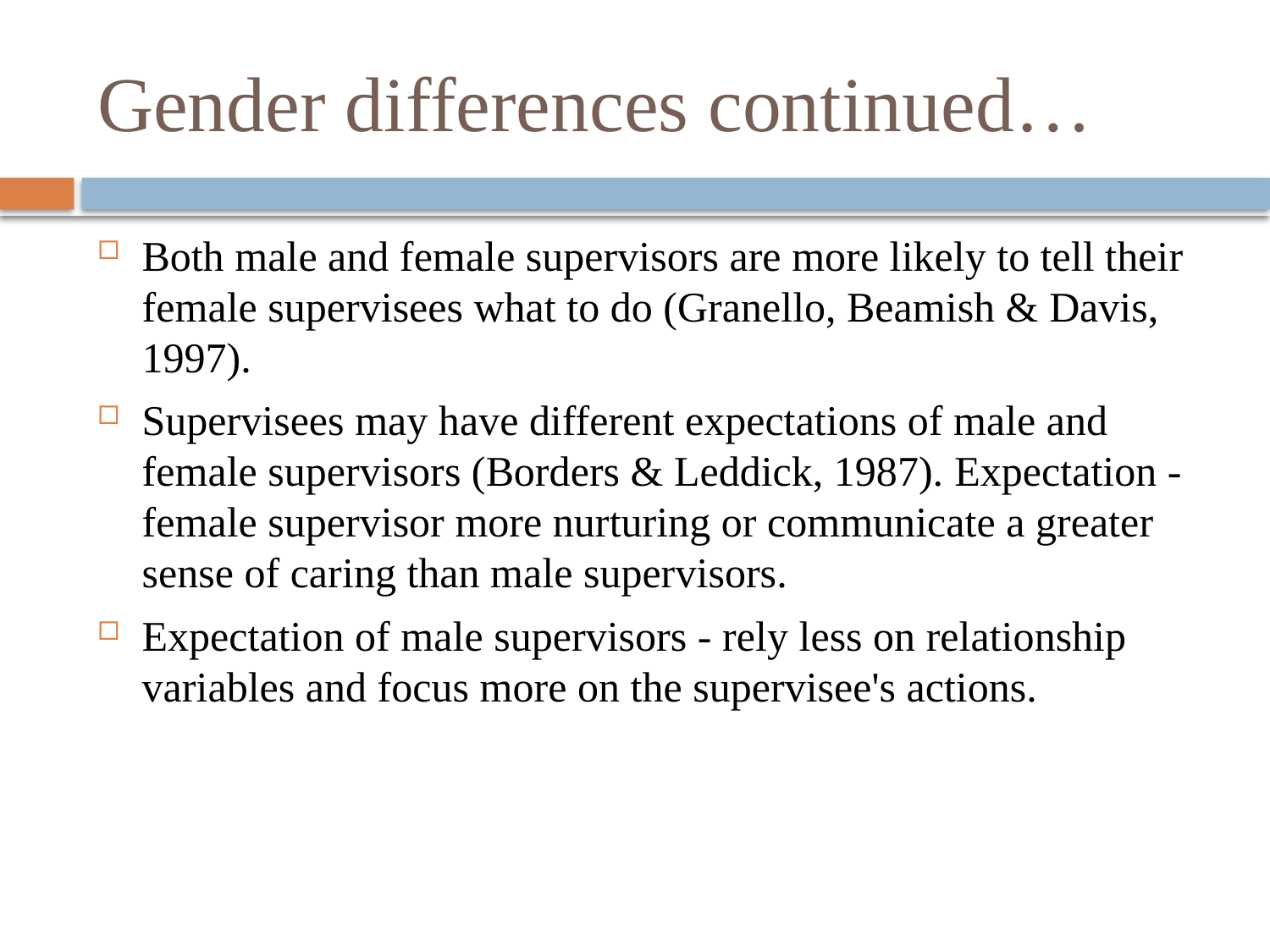

# Gender differences continued…
Both male and female supervisors are more likely to tell their female supervisees what to do (Granello, Beamish & Davis, 1997).
Supervisees may have different expectations of male and female supervisors (Borders & Leddick, 1987). Expectation - female supervisor more nurturing or communicate a greater sense of caring than male supervisors.
Expectation of male supervisors - rely less on relationship variables and focus more on the supervisee's actions.